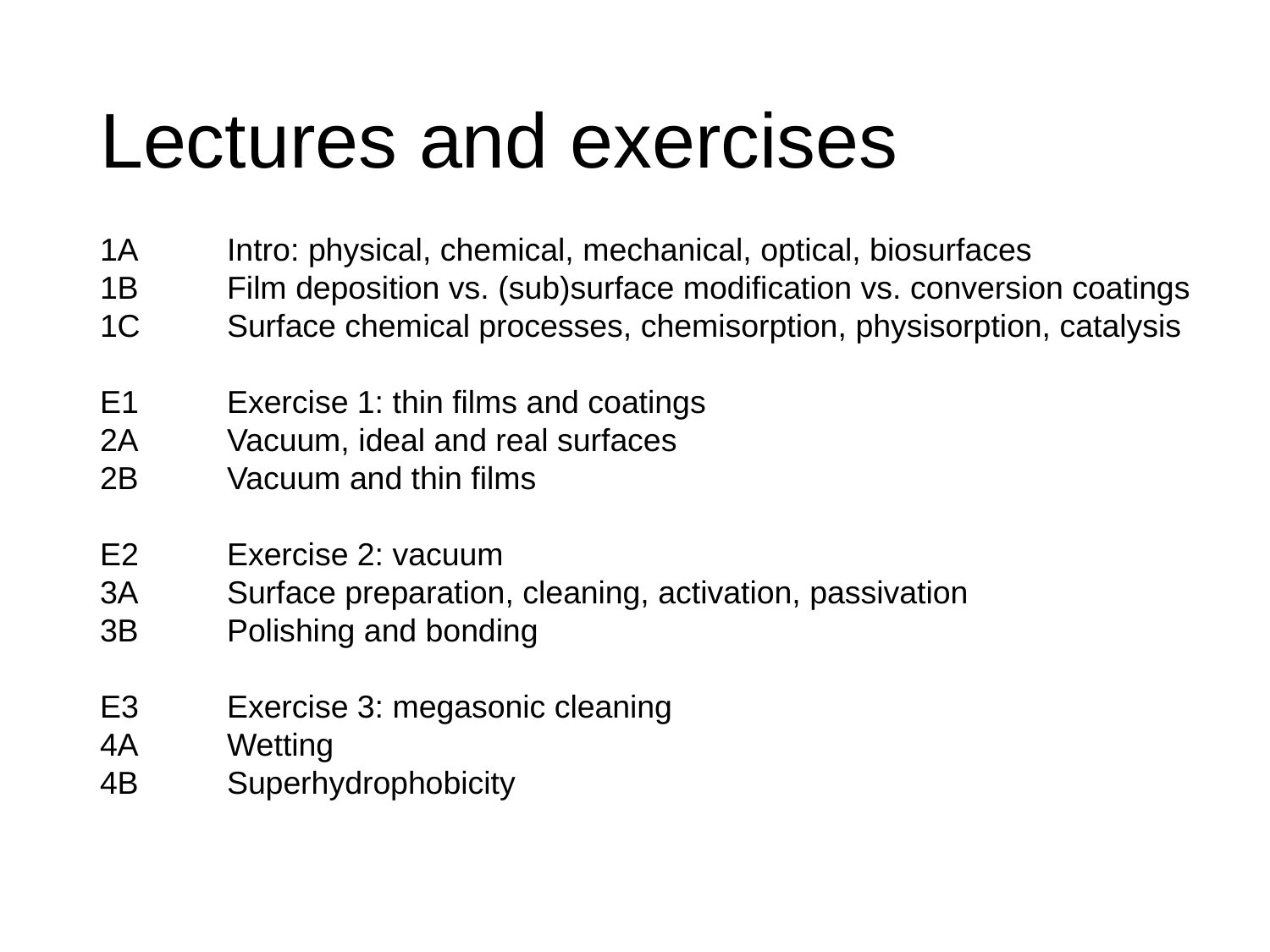

# Lectures and exercises
1A	Intro: physical, chemical, mechanical, optical, biosurfaces
1B	Film deposition vs. (sub)surface modification vs. conversion coatings
1C	Surface chemical processes, chemisorption, physisorption, catalysis
E1	Exercise 1: thin films and coatings
2A	Vacuum, ideal and real surfaces
2B	Vacuum and thin films

E2	Exercise 2: vacuum
3A	Surface preparation, cleaning, activation, passivation
3B	Polishing and bonding
E3	Exercise 3: megasonic cleaning
4A	Wetting
4B	Superhydrophobicity